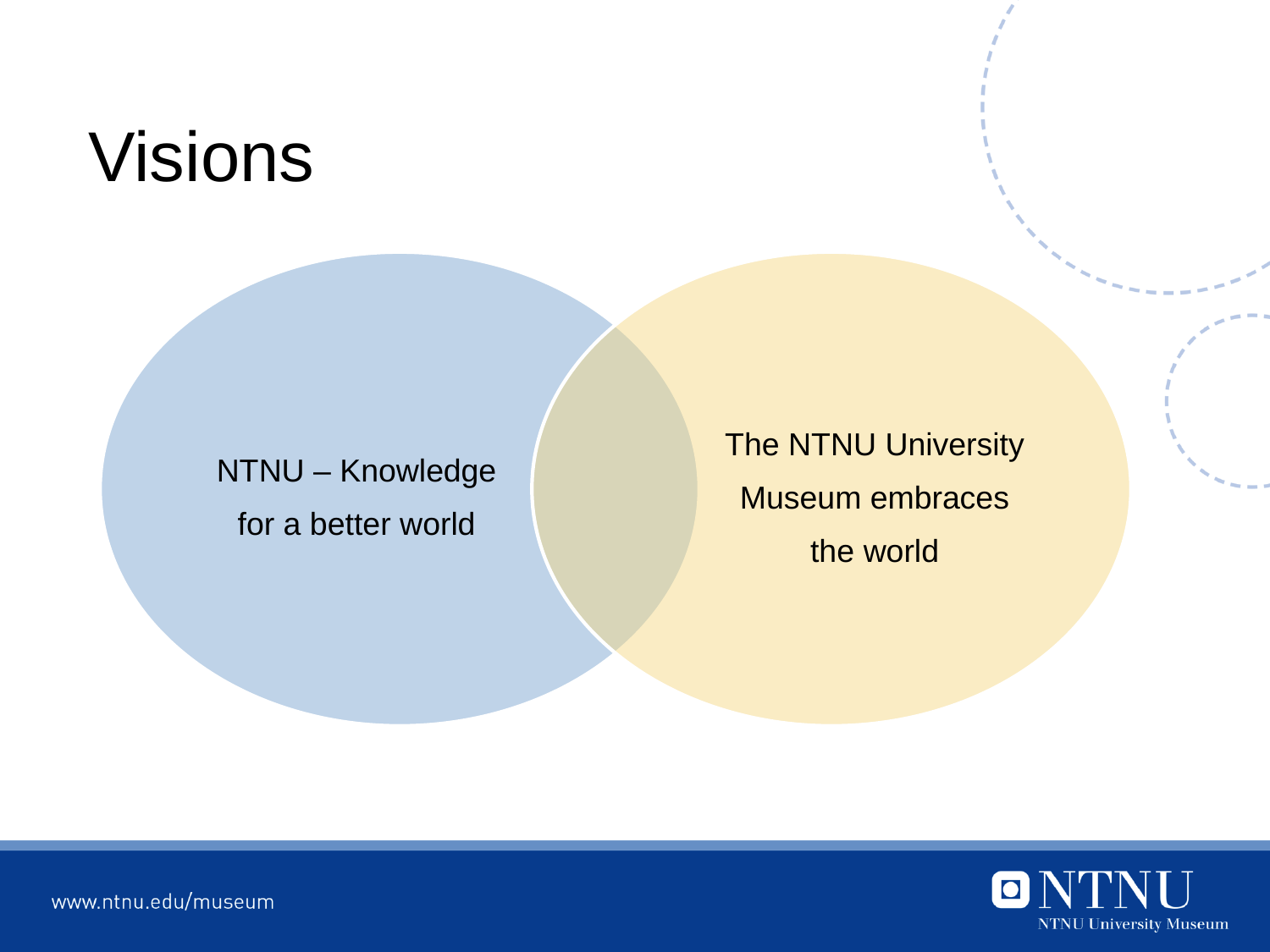

# Visions
The NTNU University Museum embraces the world
NTNU – Knowledge for a better world